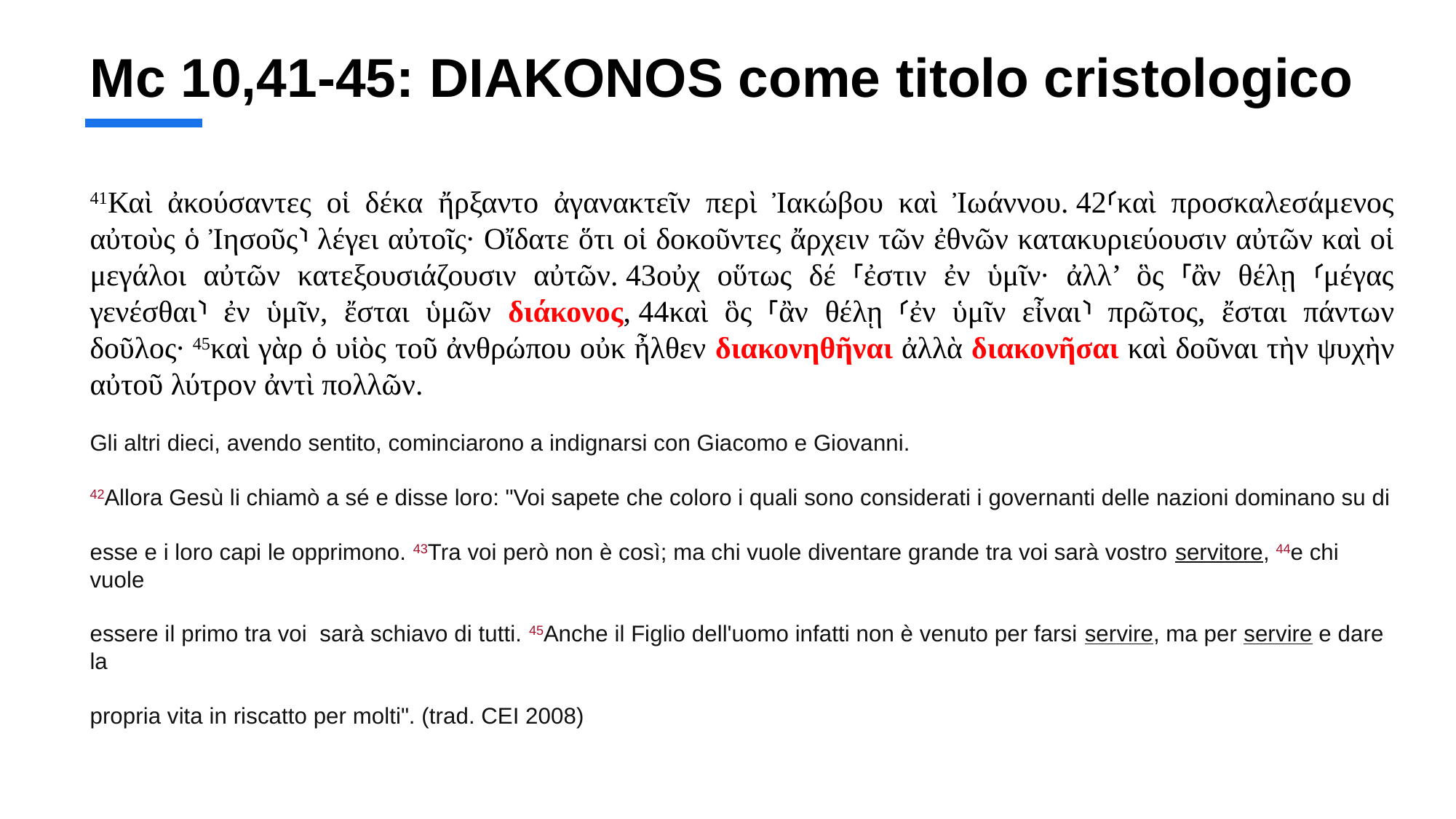

# Mc 10,41-45: DIAKONOS come titolo cristologico
41Καὶ ἀκούσαντες οἱ δέκα ἤρξαντο ἀγανακτεῖν περὶ Ἰακώβου καὶ Ἰωάννου. 42⸂καὶ προσκαλεσάμενος αὐτοὺς ὁ Ἰησοῦς⸃ λέγει αὐτοῖς· Οἴδατε ὅτι οἱ δοκοῦντες ἄρχειν τῶν ἐθνῶν κατακυριεύουσιν αὐτῶν καὶ οἱ μεγάλοι αὐτῶν κατεξουσιάζουσιν αὐτῶν. 43οὐχ οὕτως δέ ⸀ἐστιν ἐν ὑμῖν· ἀλλ’ ὃς ⸀ἂν θέλῃ ⸂μέγας γενέσθαι⸃ ἐν ὑμῖν, ἔσται ὑμῶν διάκονος, 44καὶ ὃς ⸀ἂν θέλῃ ⸂ἐν ὑμῖν εἶναι⸃ πρῶτος, ἔσται πάντων δοῦλος· 45καὶ γὰρ ὁ υἱὸς τοῦ ἀνθρώπου οὐκ ἦλθεν διακονηθῆναι ἀλλὰ διακονῆσαι καὶ δοῦναι τὴν ψυχὴν αὐτοῦ λύτρον ἀντὶ πολλῶν.

Gli altri dieci, avendo sentito, cominciarono a indignarsi con Giacomo e Giovanni.

42Allora Gesù li chiamò a sé e disse loro: "Voi sapete che coloro i quali sono considerati i governanti delle nazioni dominano su di

esse e i loro capi le opprimono. 43Tra voi però non è così; ma chi vuole diventare grande tra voi sarà vostro servitore, 44e chi vuole

essere il primo tra voi  sarà schiavo di tutti. 45Anche il Figlio dell'uomo infatti non è venuto per farsi servire, ma per servire e dare la

propria vita in riscatto per molti". (trad. CEI 2008)